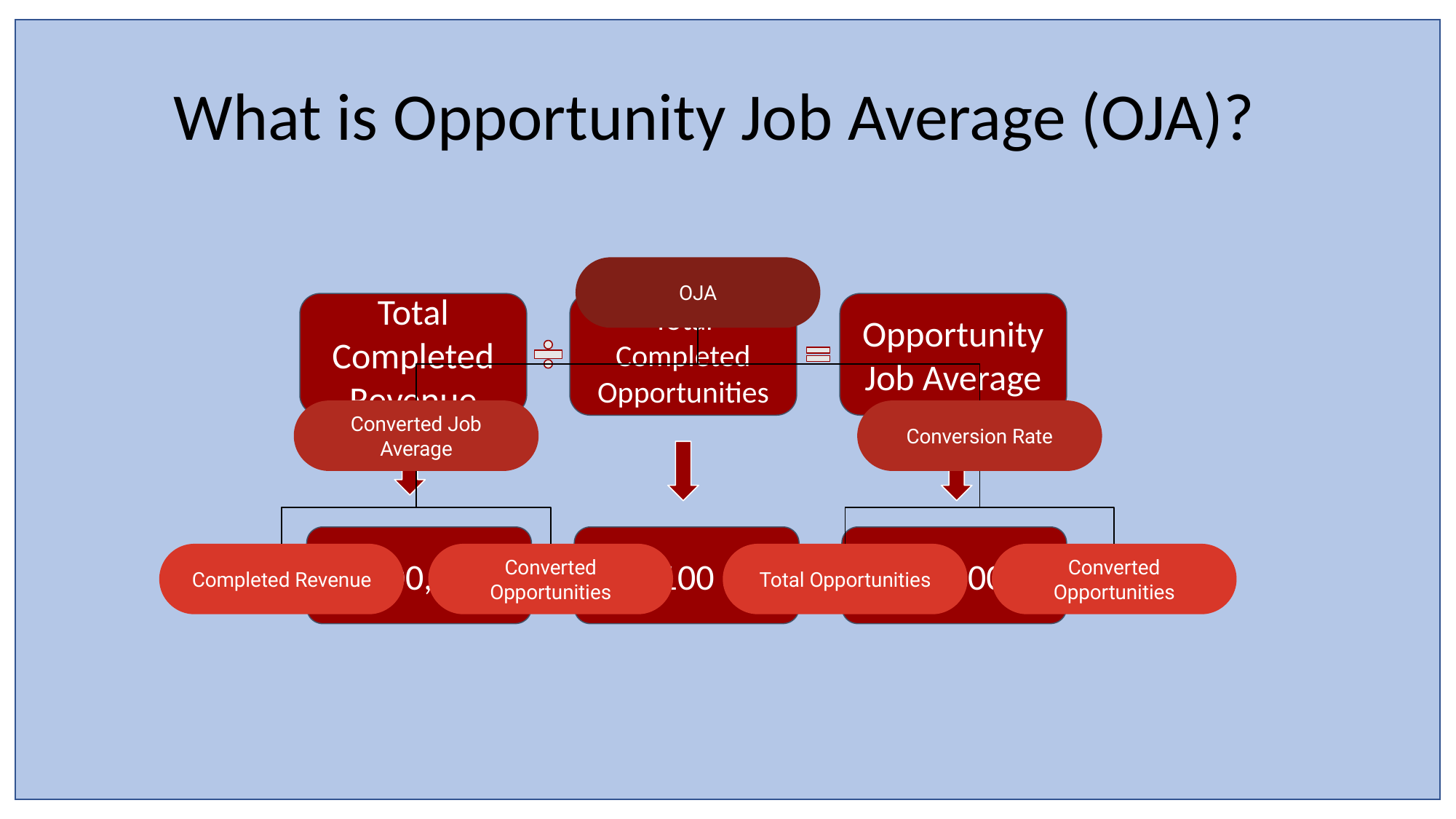

What is Opportunity Job Average (OJA)?
OJA
Converted Job Average
Conversion Rate
Completed Revenue
Converted Opportunities
Total Opportunities
Converted Opportunities
Total Completed Revenue
Total Completed Opportunities
Opportunity Job Average

$100,000
100
$1,000